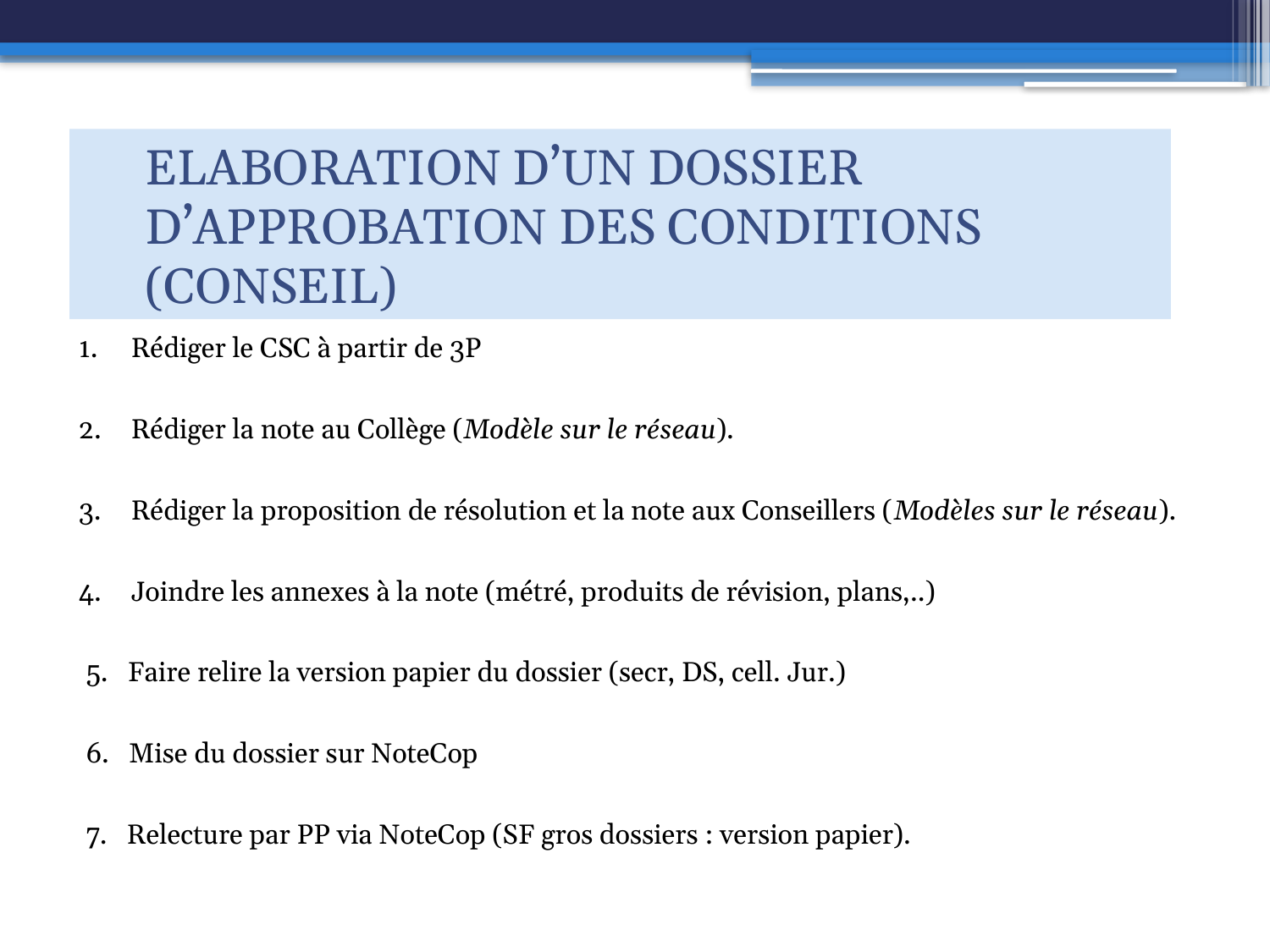

Elaboration d’un dossier d’approbation des conditions (Conseil)
Rédiger le CSC à partir de 3P

Rédiger la note au Collège (Modèle sur le réseau).

Rédiger la proposition de résolution et la note aux Conseillers (Modèles sur le réseau).

Joindre les annexes à la note (métré, produits de révision, plans,..)

5.   Faire relire la version papier du dossier (secr, DS, cell. Jur.)

6.   Mise du dossier sur NoteCop

7.   Relecture par PP via NoteCop (SF gros dossiers : version papier).